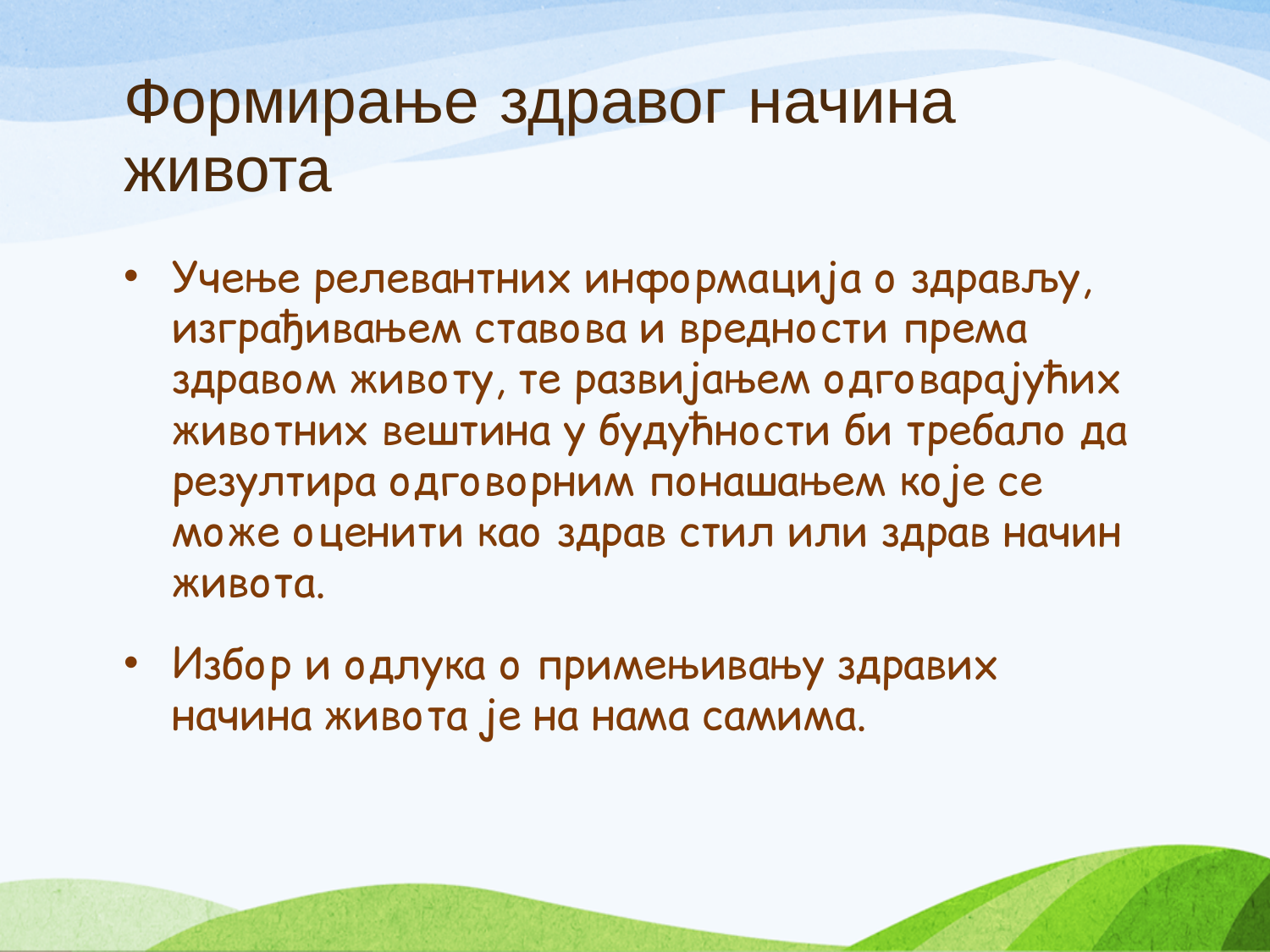

# Формирање здравог начина живота
Учење релевантних информација о здрављу, изграђивањем ставова и вредности према здравом животу, те развијањем одговарајућих животних вештина у будућности би требало да резултира одговорним понашањем које се може оценити као здрав стил или здрав начин живота.
Избор и одлука о примењивању здравих начина живота је на нама самима.